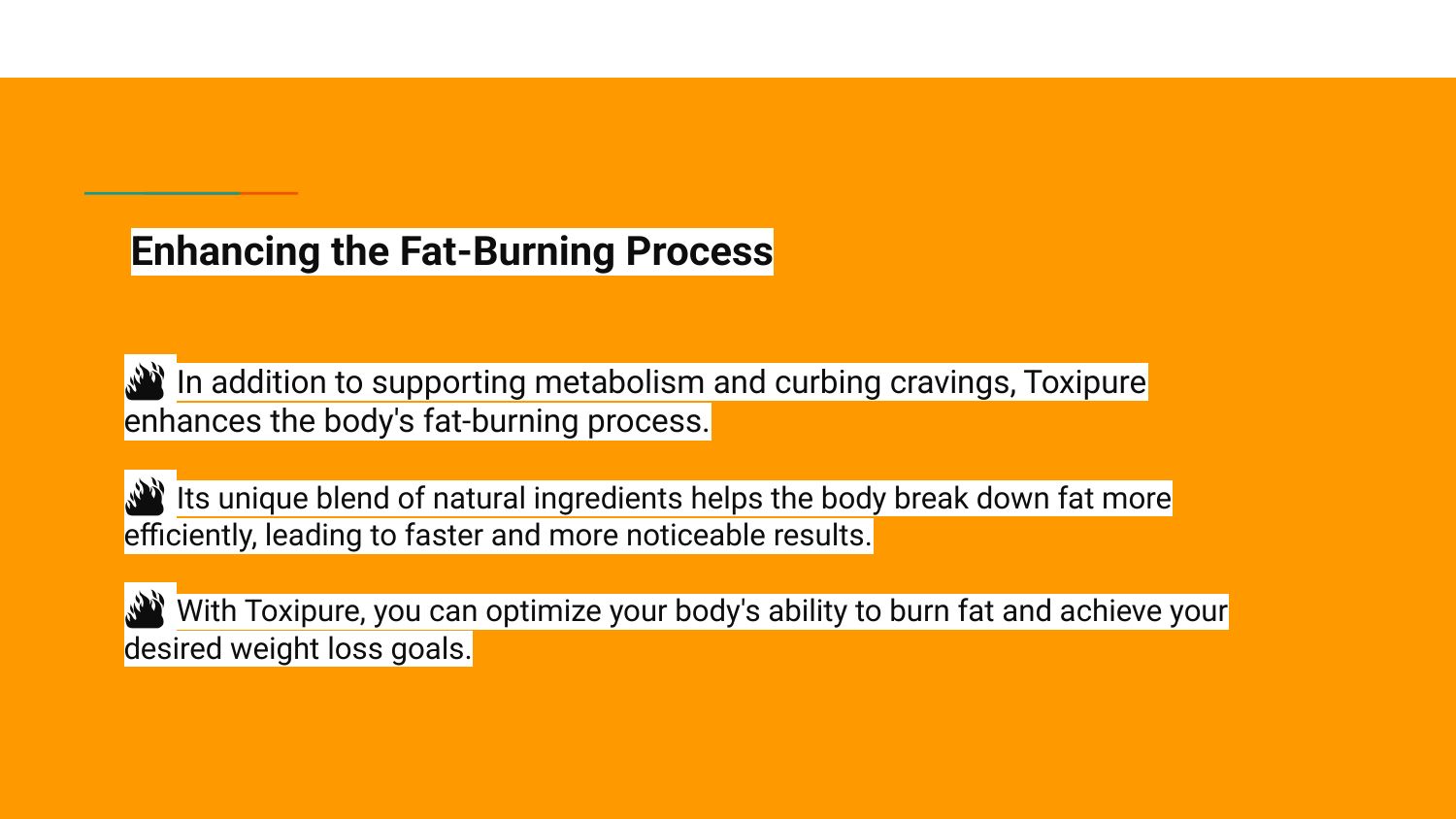

# Enhancing the Fat-Burning Process
🔥 In addition to supporting metabolism and curbing cravings, Toxipure enhances the body's fat-burning process.
🔥 Its unique blend of natural ingredients helps the body break down fat more efficiently, leading to faster and more noticeable results.
🔥 With Toxipure, you can optimize your body's ability to burn fat and achieve your desired weight loss goals.